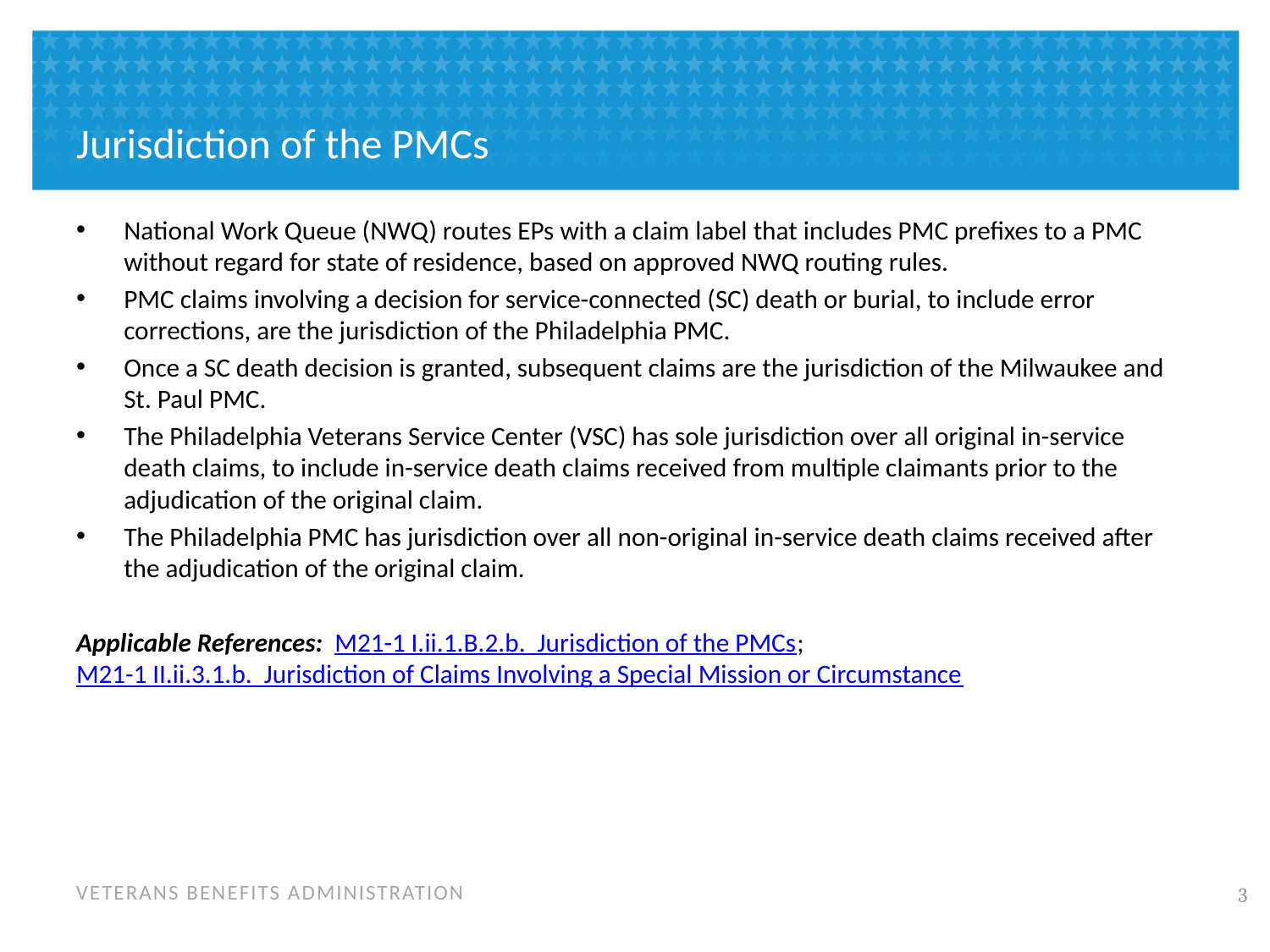

# Jurisdiction of the PMCs
National Work Queue (NWQ) routes EPs with a claim label that includes PMC prefixes to a PMC without regard for state of residence, based on approved NWQ routing rules.
PMC claims involving a decision for service-connected (SC) death or burial, to include error corrections, are the jurisdiction of the Philadelphia PMC.
Once a SC death decision is granted, subsequent claims are the jurisdiction of the Milwaukee and St. Paul PMC.
The Philadelphia Veterans Service Center (VSC) has sole jurisdiction over all original in-service death claims, to include in-service death claims received from multiple claimants prior to the adjudication of the original claim.
The Philadelphia PMC has jurisdiction over all non-original in-service death claims received after the adjudication of the original claim.

Applicable References:  M21-1 I.ii.1.B.2.b.  Jurisdiction of the PMCs; M21-1 II.ii.3.1.b.  Jurisdiction of Claims Involving a Special Mission or Circumstance
3